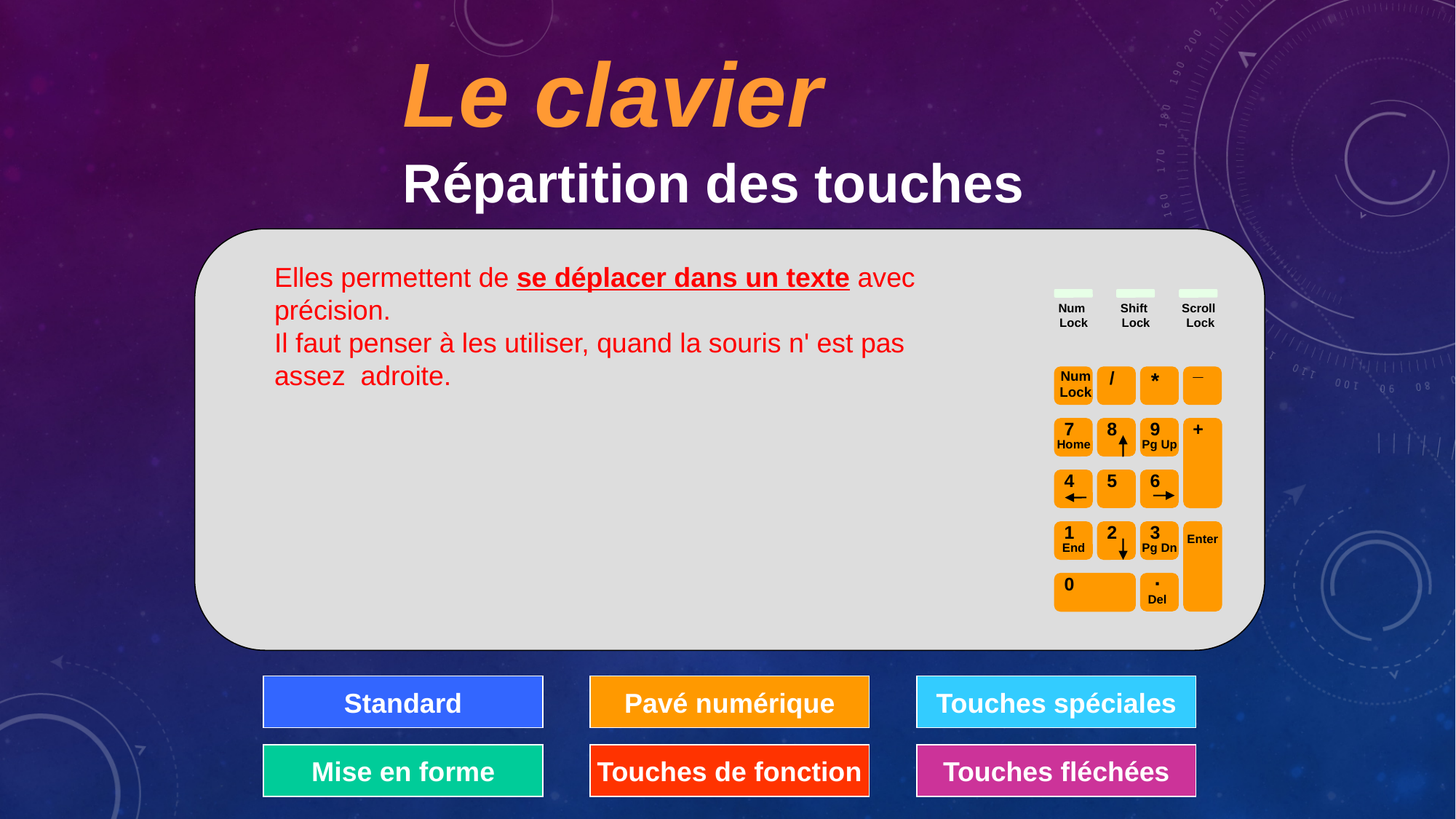

Le clavier
Répartition des touches

Elles permettent de se déplacer dans un texte avec précision.
Il faut penser à les utiliser, quand la souris n' est pas assez  adroite.

Num
Lock
Shift
Lock
Scroll
Lock
_

Num
Lock

/

*

7
Home

8

9
Pg Up
+

4

5

6

Enter

1
End

2

3
Pg Dn
.

Del

0
Standard
Pavé numérique
Touches spéciales
Mise en forme
Touches de fonction
Touches fléchées